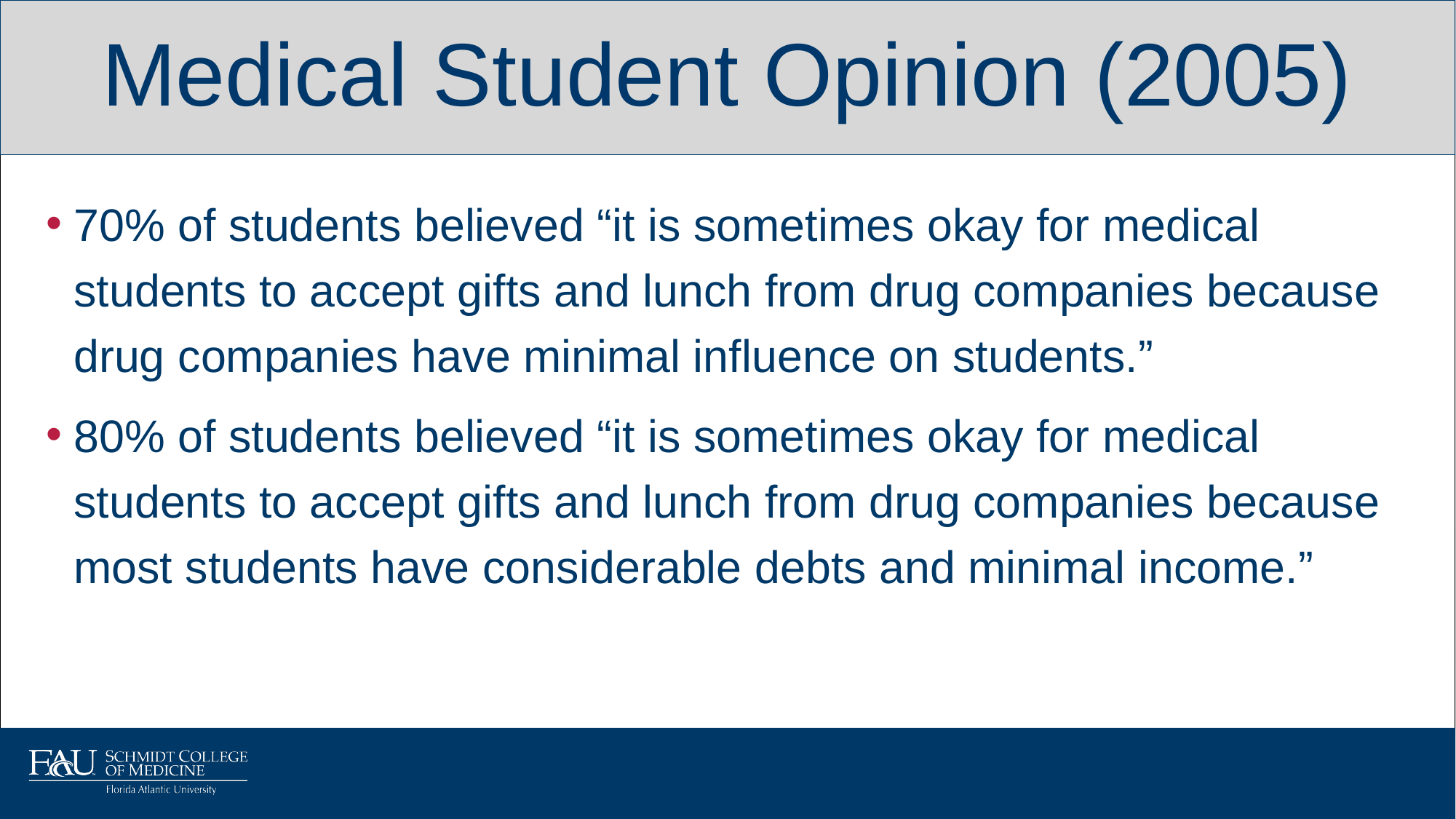

# Medical Student Opinion (2005)
70% of students believed “it is sometimes okay for medical students to accept gifts and lunch from drug companies because drug companies have minimal influence on students.”
80% of students believed “it is sometimes okay for medical students to accept gifts and lunch from drug companies because most students have considerable debts and minimal income.”